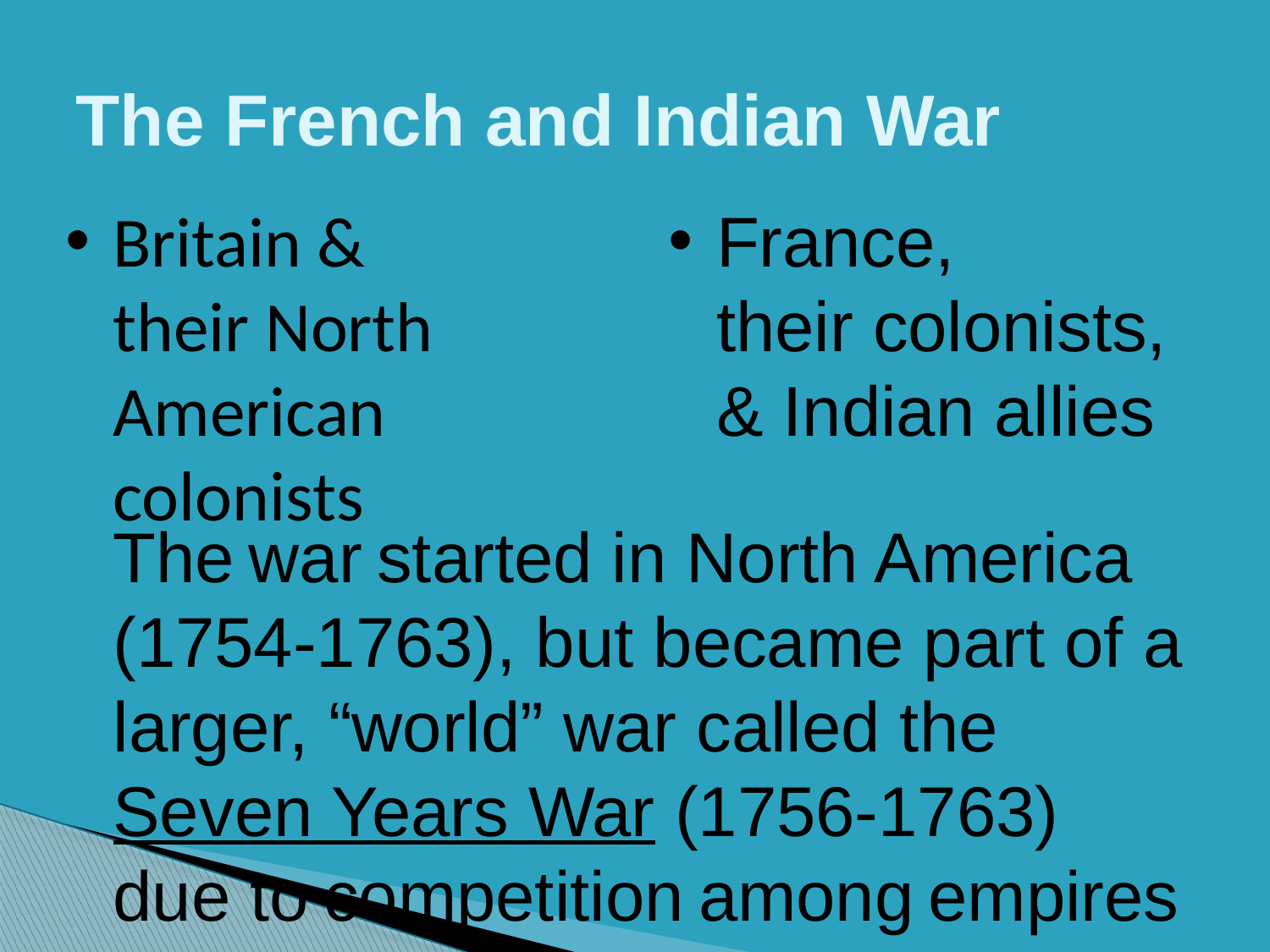

# The French and Indian War
Britain &
their North American colonists
France,
their colonists, & Indian allies
The war started in North America (1754-1763), but became part of a larger, “world” war called the Seven Years War (1756-1763) due to competition among empires